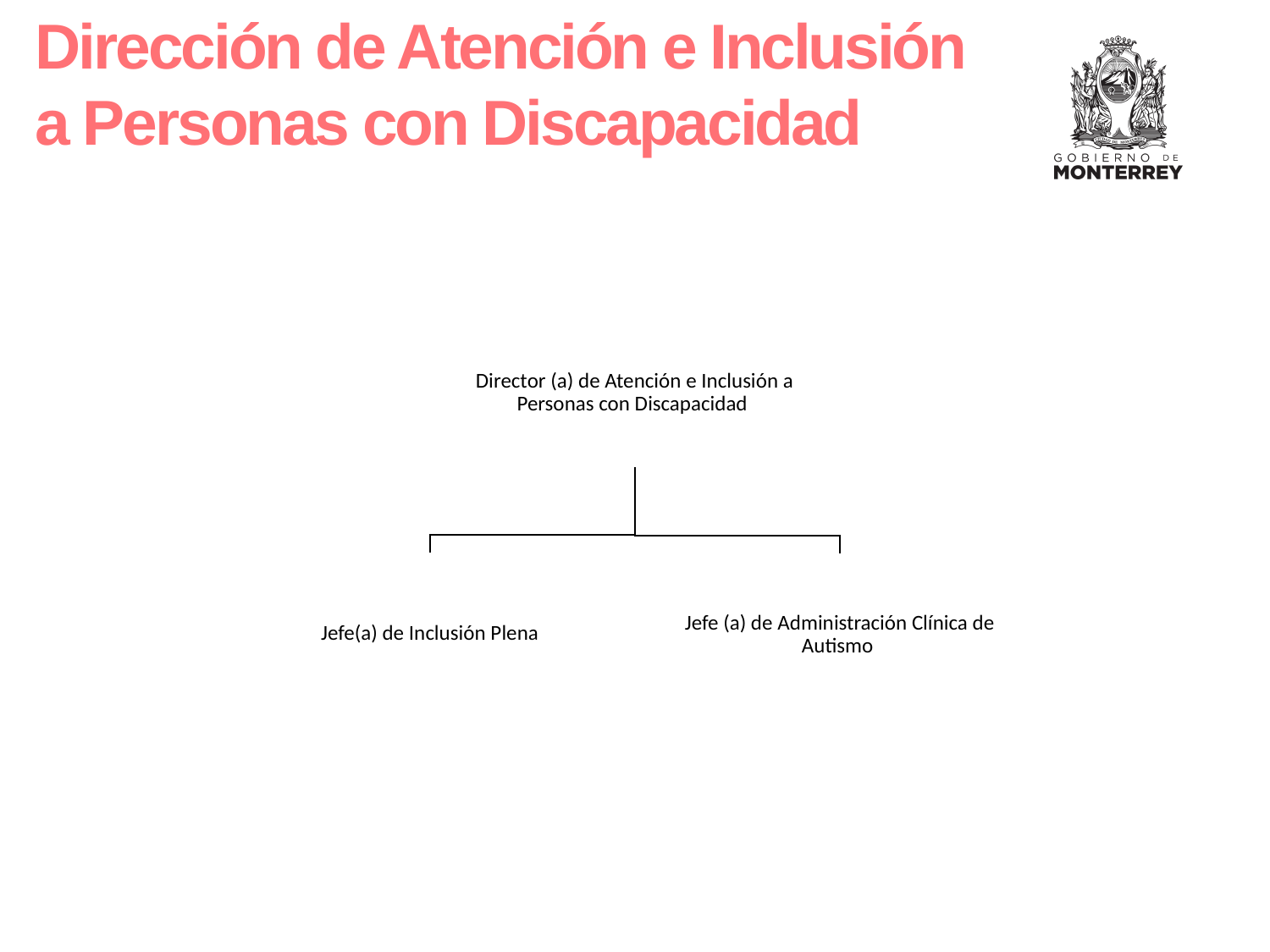

Dirección de Atención e Inclusión a Personas con Discapacidad
Director (a) de Atención e Inclusión a Personas con Discapacidad
Jefe(a) de Inclusión Plena
Jefe (a) de Administración Clínica de Autismo